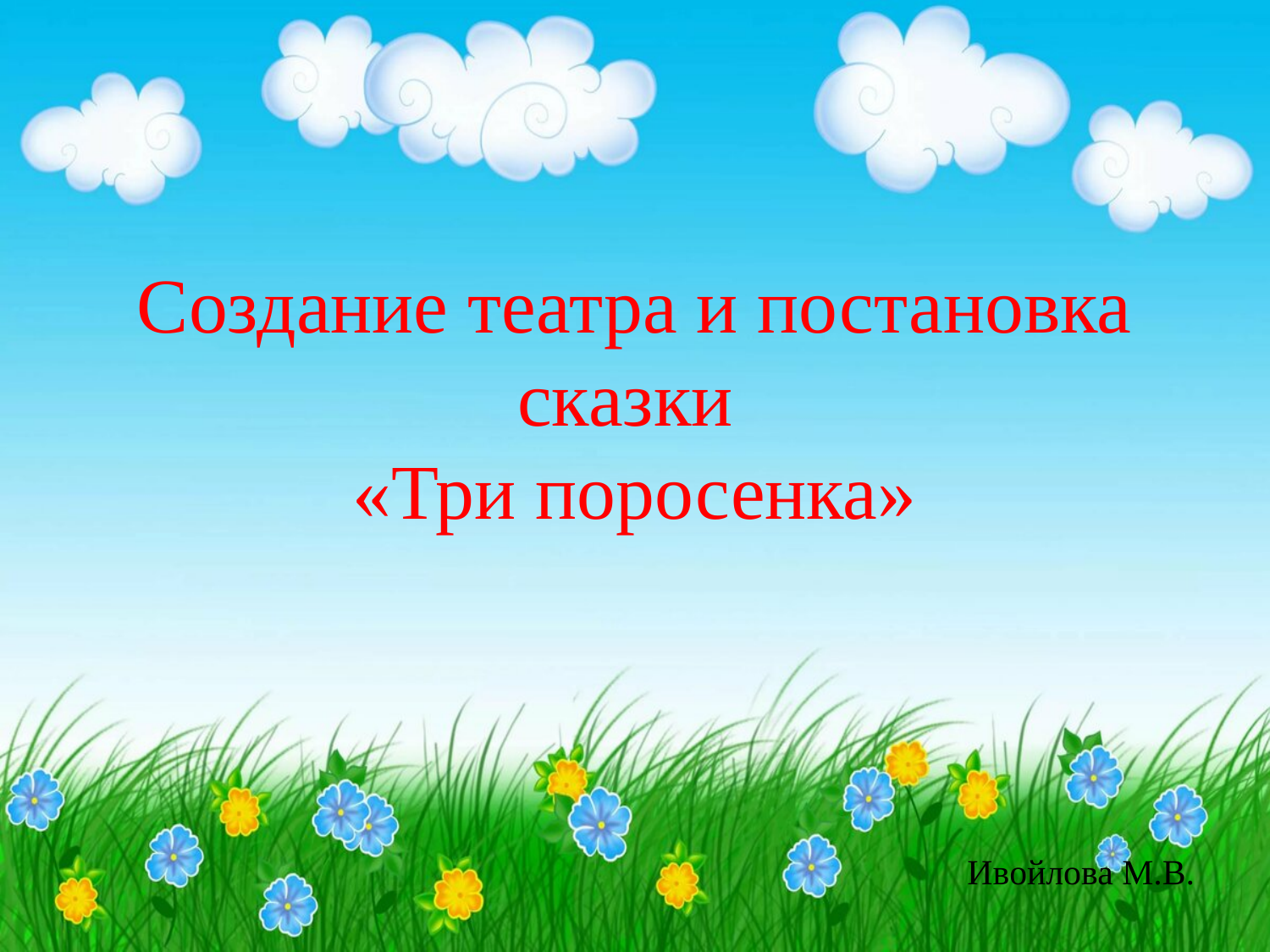

# Создание театра и постановка сказки «Три поросенка»
Ивойлова М.В.